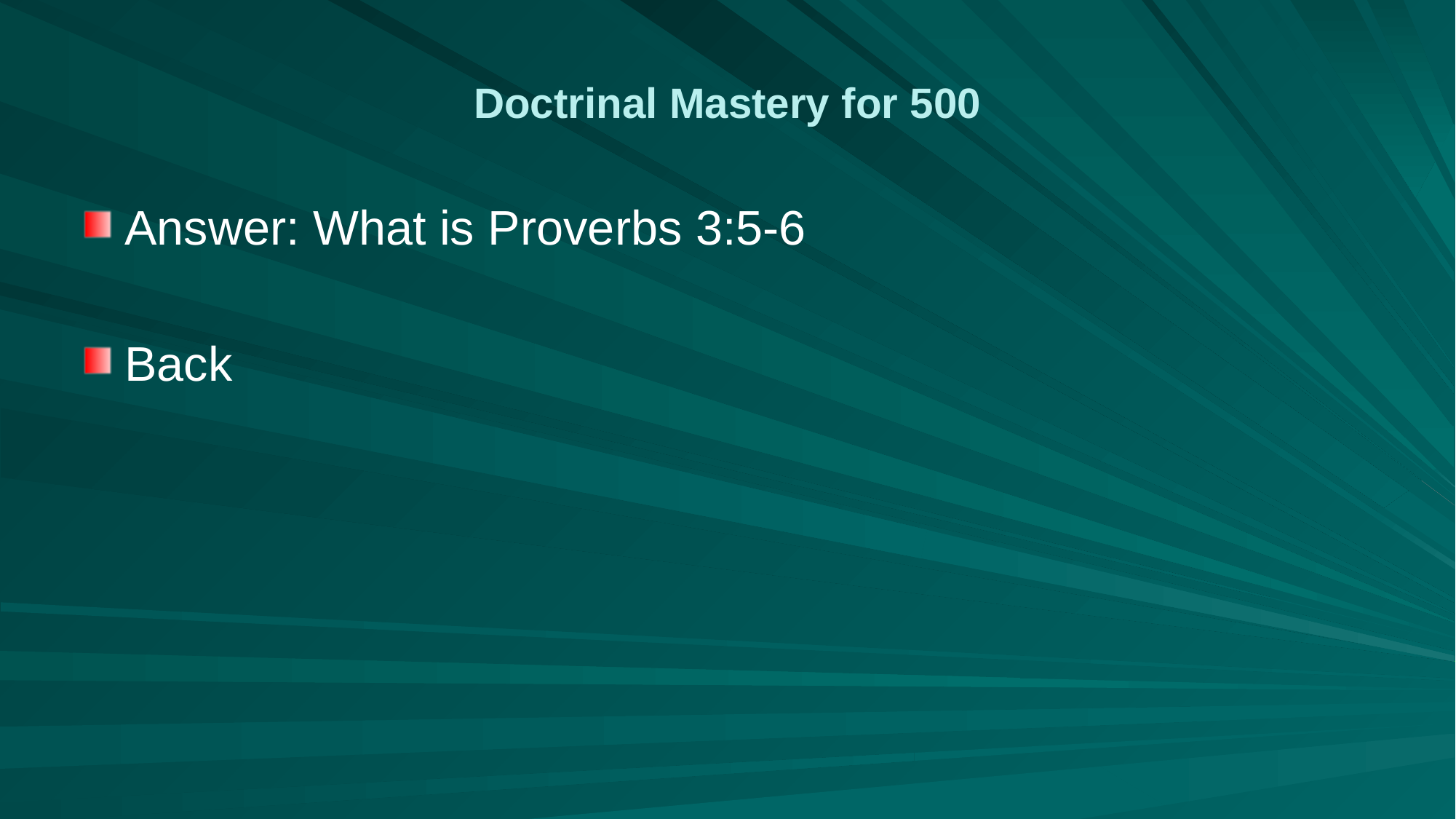

# Doctrinal Mastery for 500
Answer: What is Proverbs 3:5-6

Back